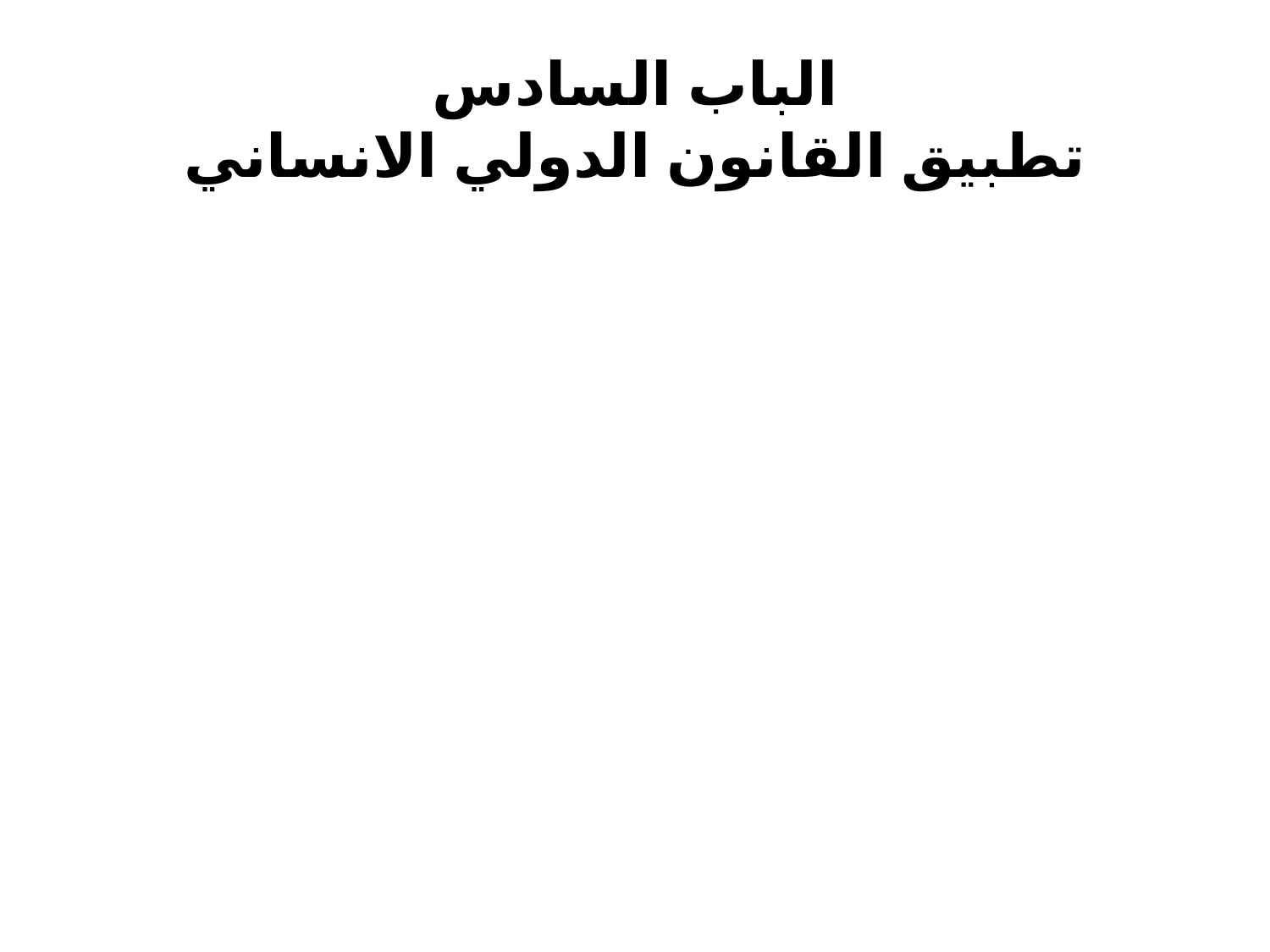

# الباب السادس تطبيق القانون الدولي الانساني